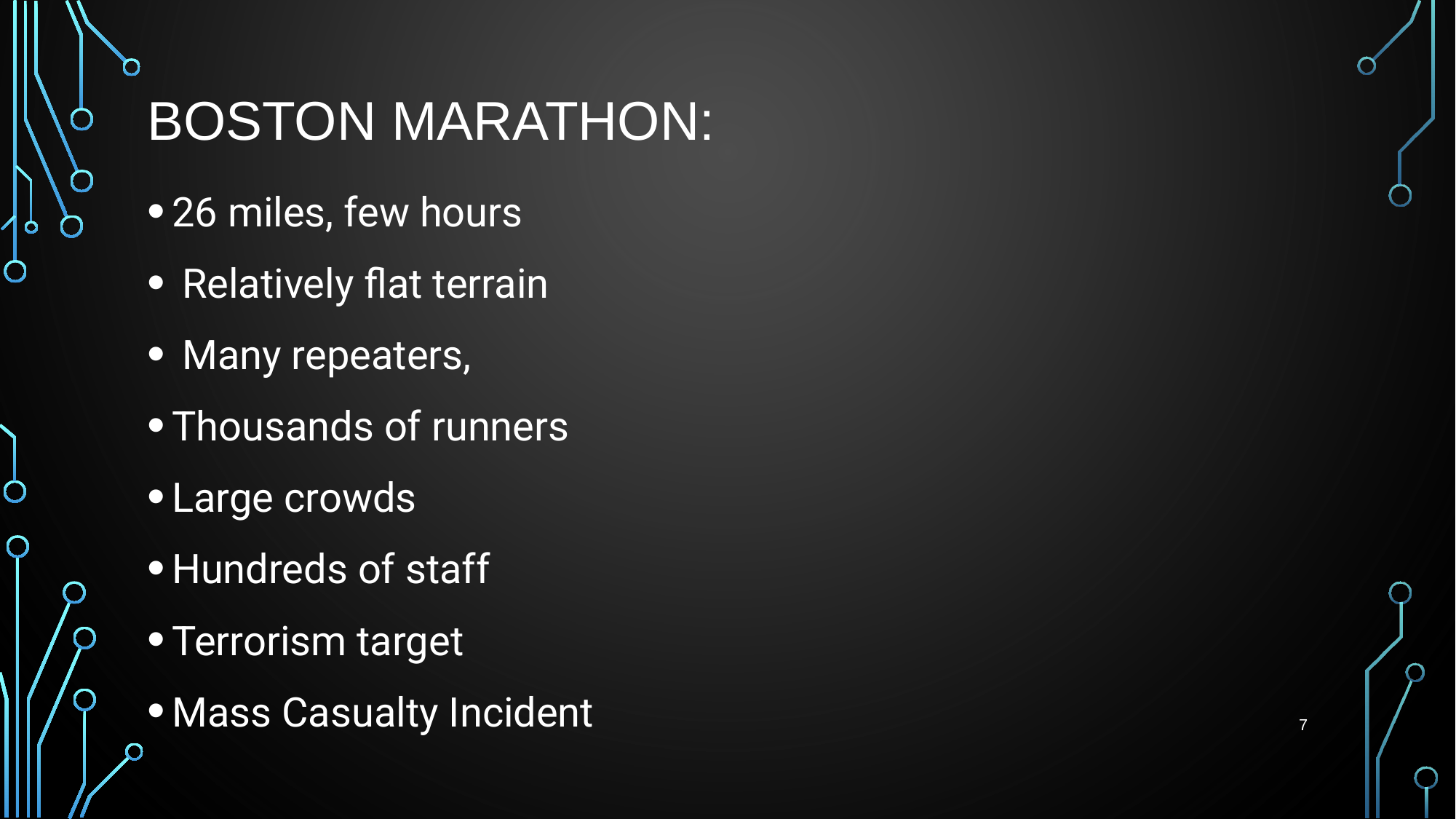

# Boston Marathon:
26 miles, few hours
 Relatively flat terrain
 Many repeaters,
Thousands of runners
Large crowds
Hundreds of staff
Terrorism target
Mass Casualty Incident

7